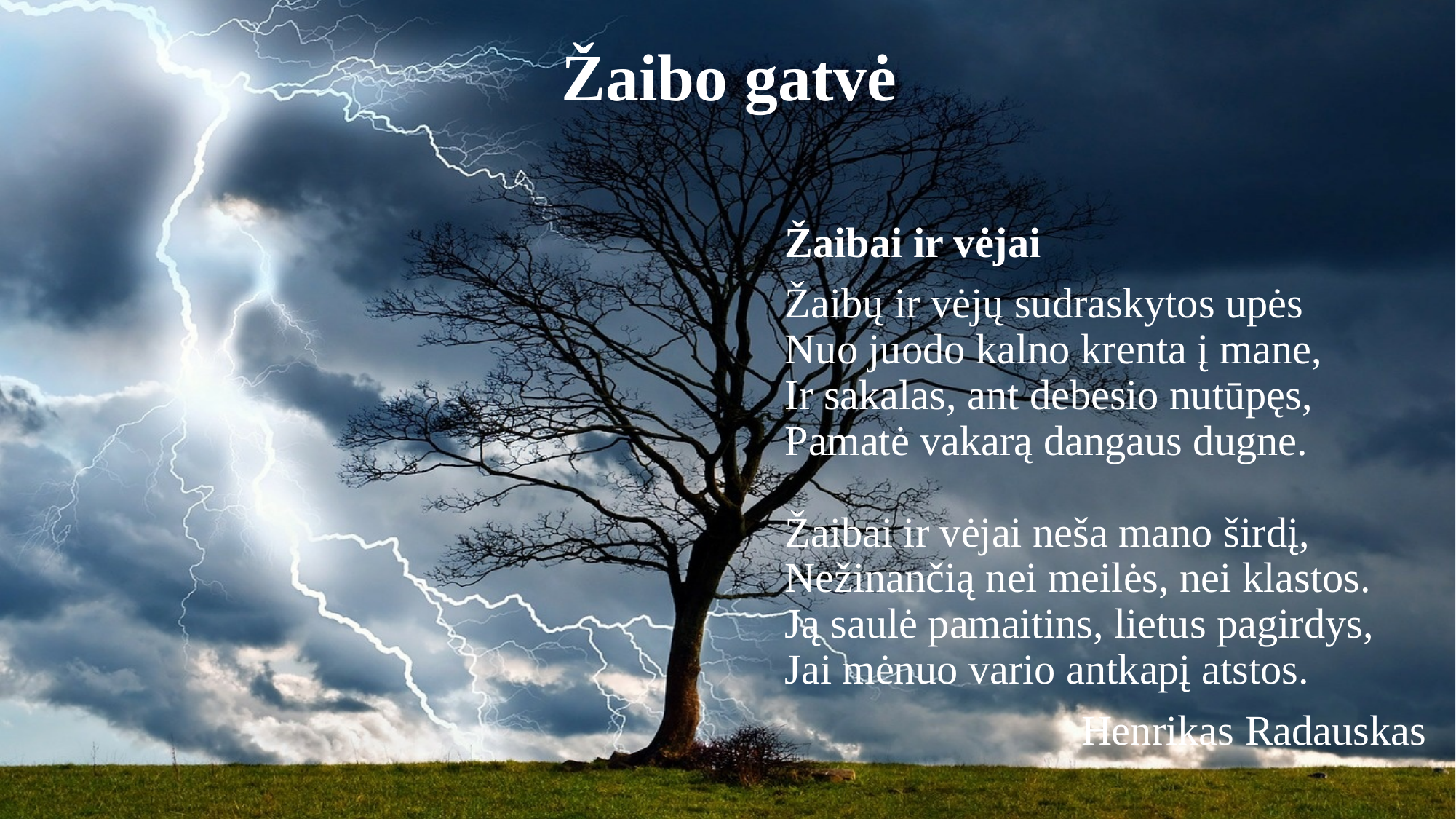

# Žaibo gatvė
Žaibai ir vėjai
Žaibų ir vėjų sudraskytos upės
Nuo juodo kalno krenta į mane,
Ir sakalas, ant debesio nutūpęs,
Pamatė vakarą dangaus dugne.
Žaibai ir vėjai neša mano širdį,
Nežinančią nei meilės, nei klastos.
Ją saulė pamaitins, lietus pagirdys,
Jai mėnuo vario antkapį atstos.
Henrikas Radauskas